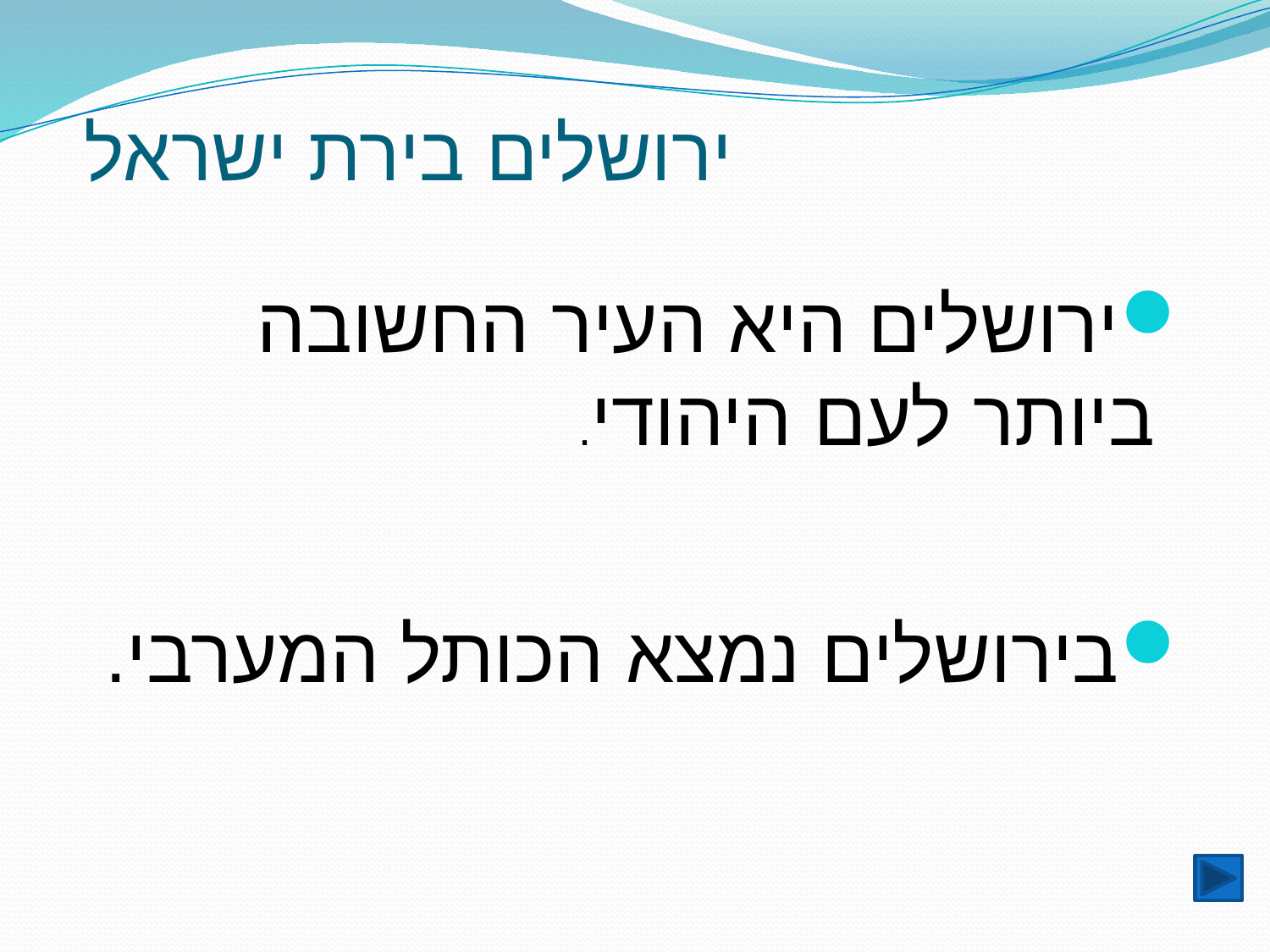

# ירושלים בירת ישראל
ירושלים היא העיר החשובה ביותר לעם היהודי.

בירושלים נמצא הכותל המערבי.